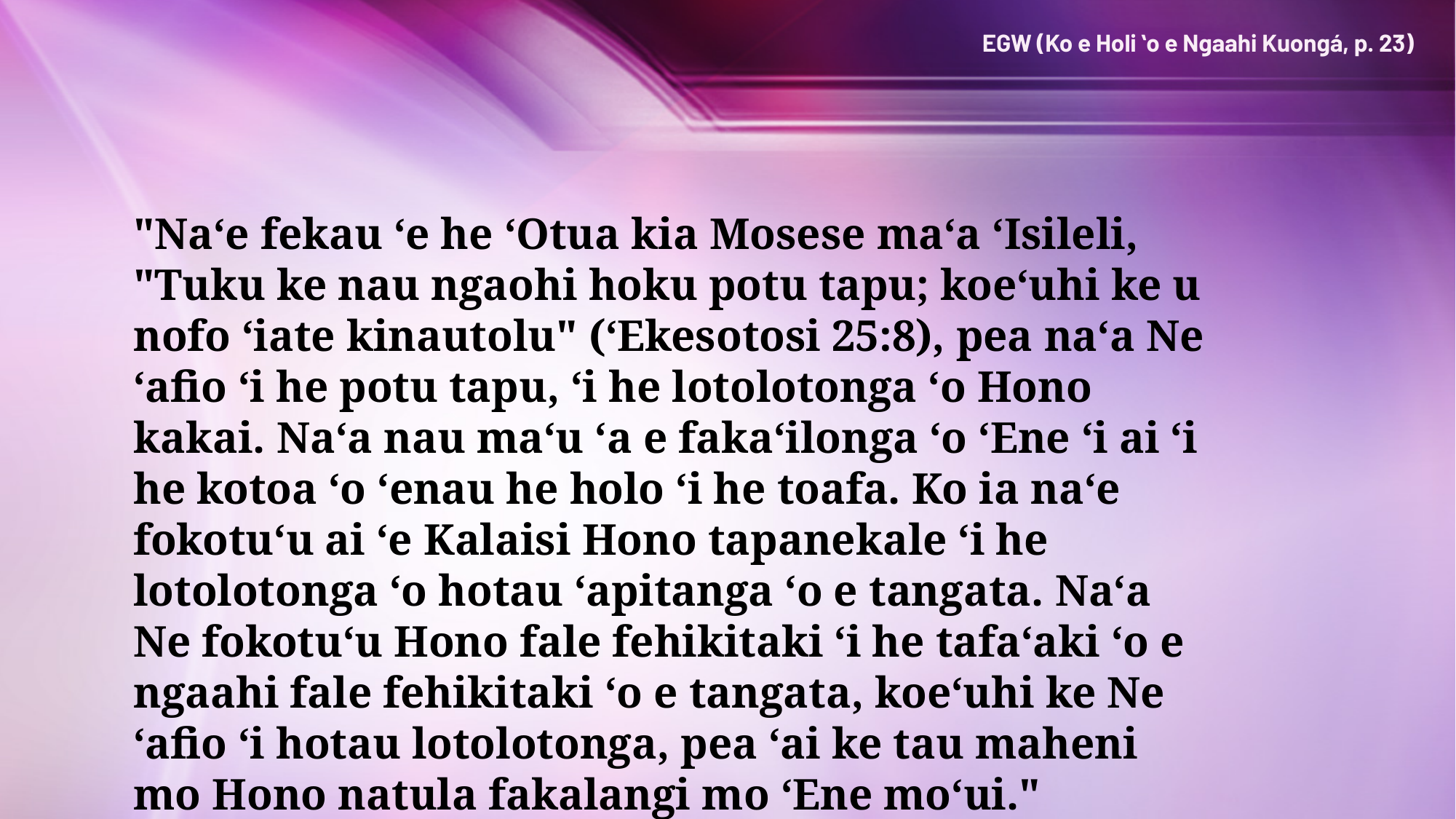

EGW (Ko e Holi ʻo e Ngaahi Kuongá, p. 23)
"Naʻe fekau ʻe he ʻOtua kia Mosese maʻa ʻIsileli, "Tuku ke nau ngaohi hoku potu tapu; koeʻuhi ke u nofo ʻiate kinautolu" (ʻEkesotosi 25:8), pea naʻa Ne ʻafio ʻi he potu tapu, ʻi he lotolotonga ʻo Hono kakai. Naʻa nau maʻu ʻa e fakaʻilonga ʻo ʻEne ʻi ai ʻi he kotoa ʻo ʻenau he holo ʻi he toafa. Ko ia naʻe fokotuʻu ai ʻe Kalaisi Hono tapanekale ʻi he lotolotonga ʻo hotau ʻapitanga ʻo e tangata. Naʻa Ne fokotuʻu Hono fale fehikitaki ʻi he tafaʻaki ʻo e ngaahi fale fehikitaki ʻo e tangata, koeʻuhi ke Ne ʻafio ʻi hotau lotolotonga, pea ʻai ke tau maheni mo Hono natula fakalangi mo ʻEne moʻui."